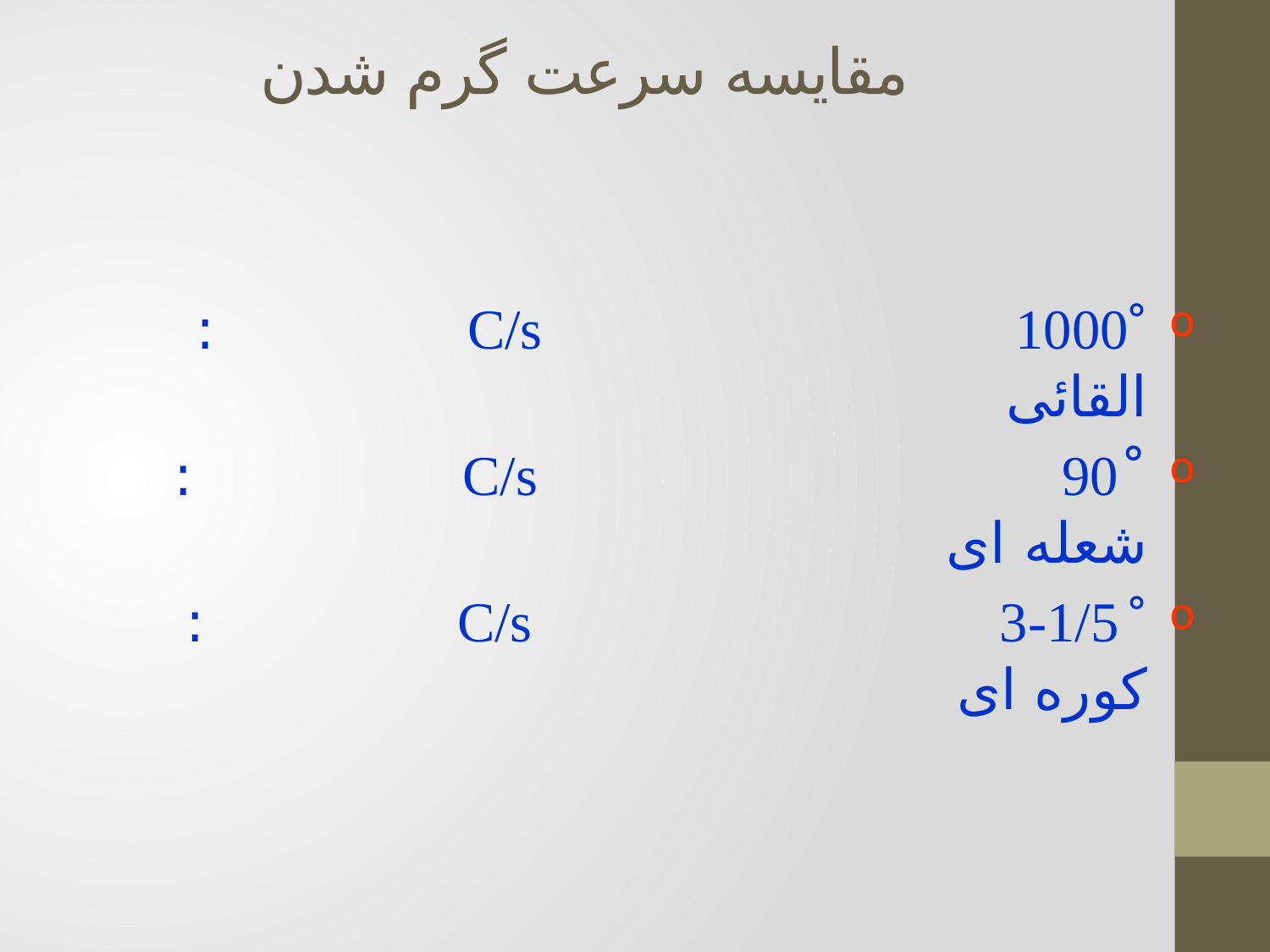

# مقایسه سرعت گرم شدن

˚C/s                                     1000              : القائی
˚C/s                                     90               : شعله ای
˚ C/s                                 3-1/5              :  کوره ای